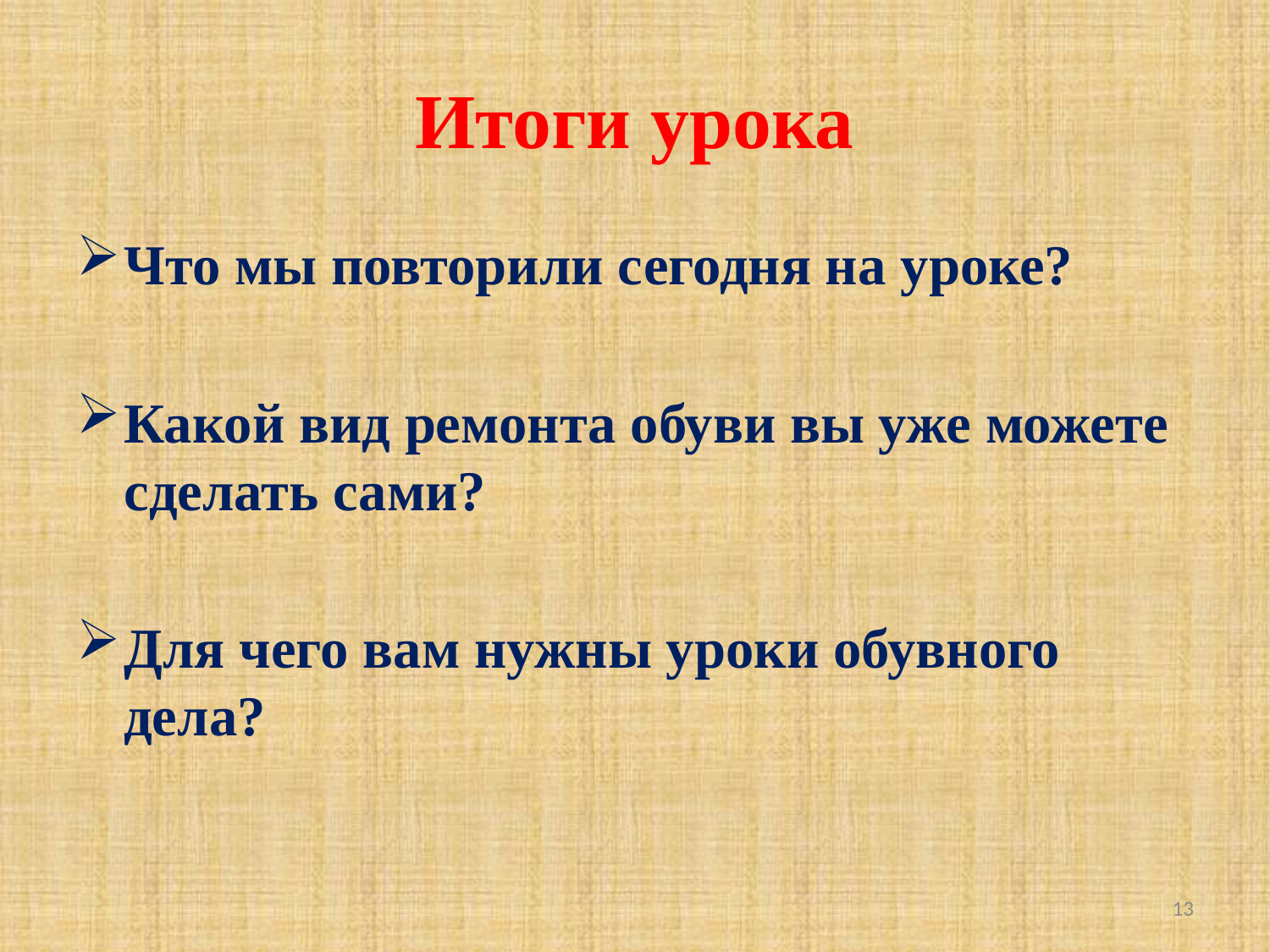

# Итоги урока
Что мы повторили сегодня на уроке?

Какой вид ремонта обуви вы уже можете сделать сами?

Для чего вам нужны уроки обувного дела?

13